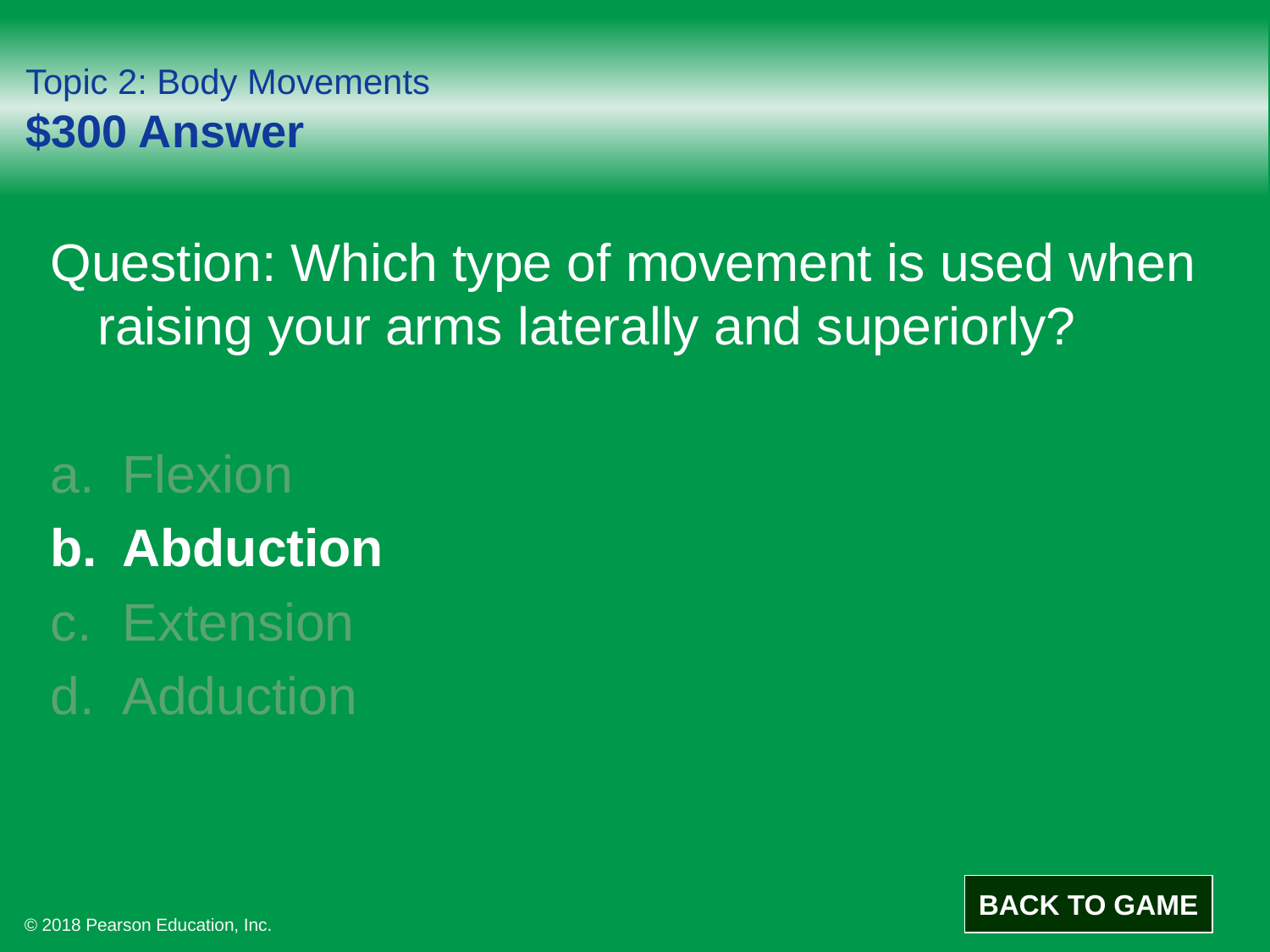

# Topic 2: Body Movements $300 Answer
Question: Which type of movement is used when raising your arms laterally and superiorly?

Flexion
Abduction
Extension
Adduction
BACK TO GAME